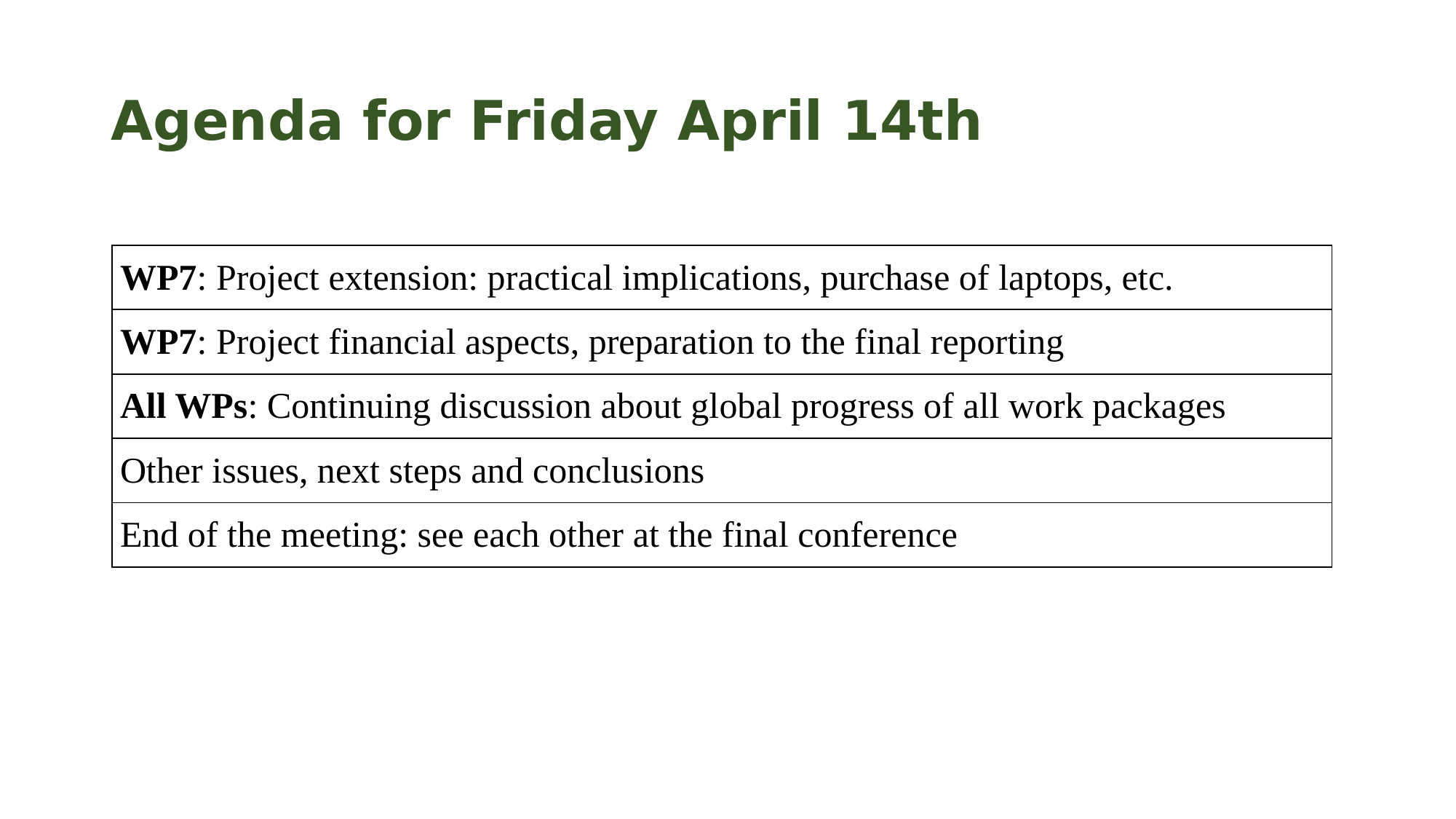

# Agenda for Friday April 14th
| WP7: Project extension: practical implications, purchase of laptops, etc. |
| --- |
| WP7: Project financial aspects, preparation to the final reporting |
| All WPs: Continuing discussion about global progress of all work packages |
| Other issues, next steps and conclusions |
| End of the meeting: see each other at the final conference |